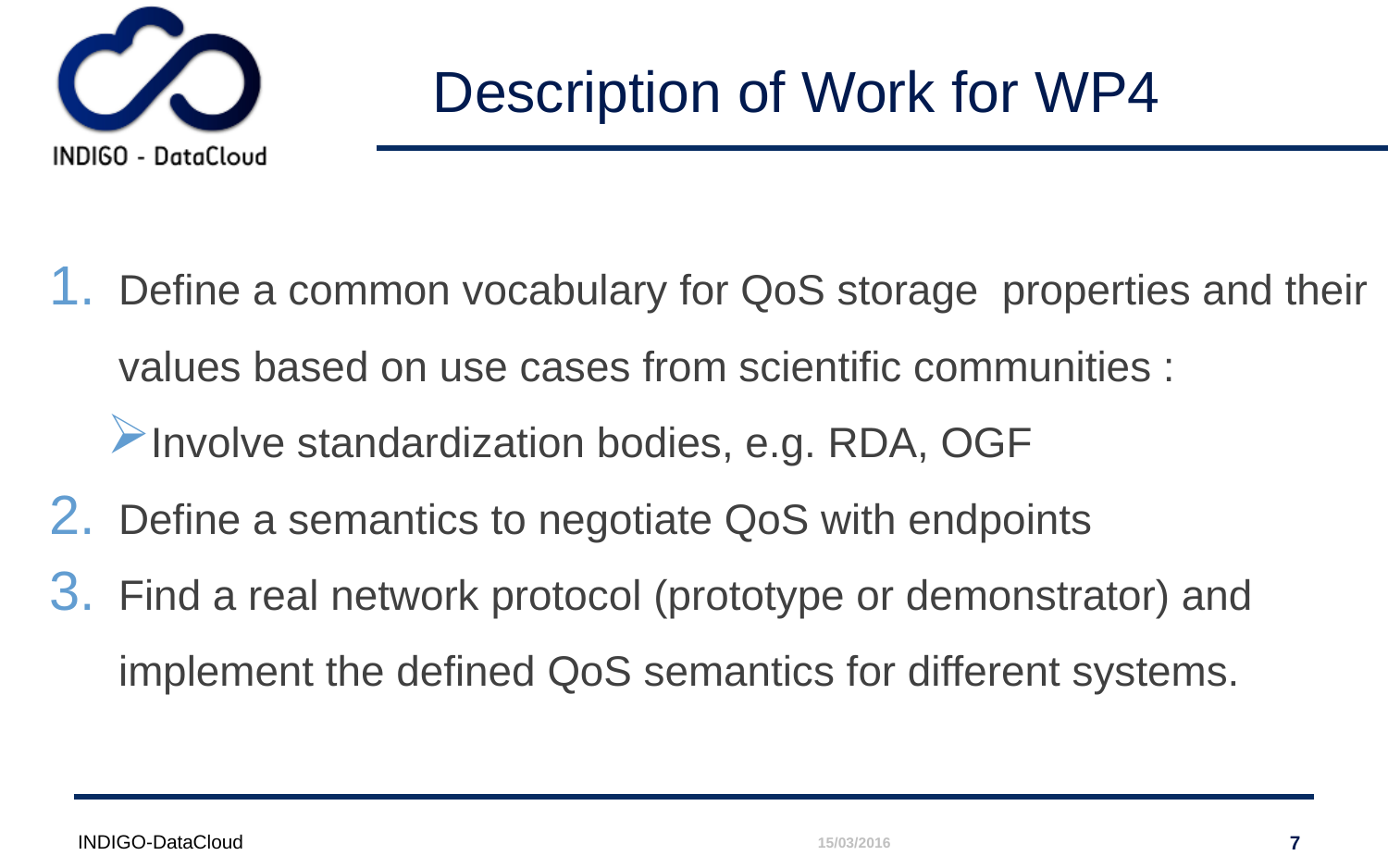

# Description of Work for WP4
Define a common vocabulary for QoS storage  properties and their values based on use cases from scientific communities :
Involve standardization bodies, e.g. RDA, OGF
Define a semantics to negotiate QoS with endpoints
Find a real network protocol (prototype or demonstrator) and implement the defined QoS semantics for different systems.
INDIGO-DataCloud
15/03/2016
7